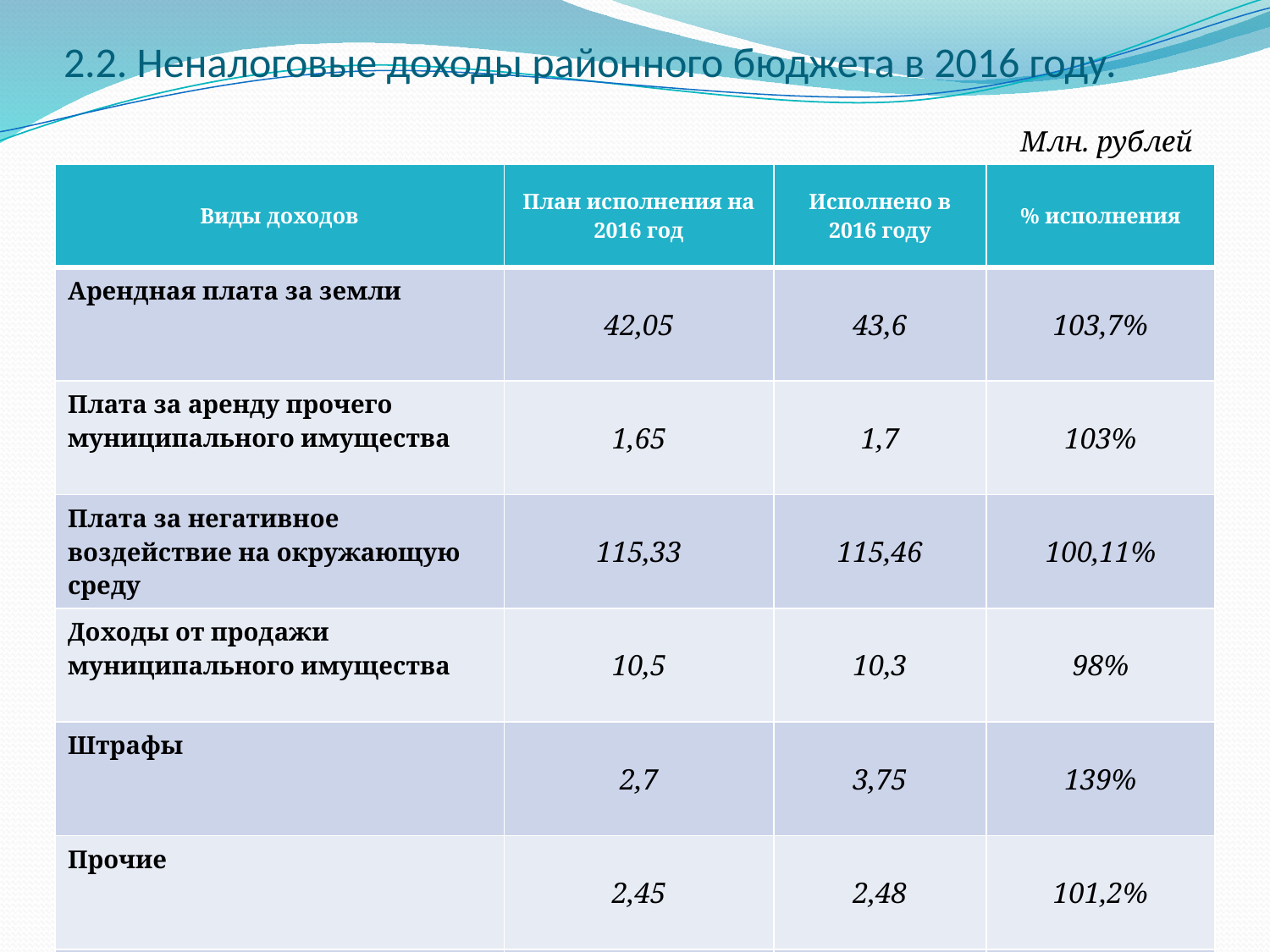

# 2.2. Неналоговые доходы районного бюджета в 2016 году.
Млн. рублей
| Виды доходов | План исполнения на 2016 год | Исполнено в 2016 году | % исполнения |
| --- | --- | --- | --- |
| Арендная плата за земли | 42,05 | 43,6 | 103,7% |
| Плата за аренду прочего муниципального имущества | 1,65 | 1,7 | 103% |
| Плата за негативное воздействие на окружающую среду | 115,33 | 115,46 | 100,11% |
| Доходы от продажи муниципального имущества | 10,5 | 10,3 | 98% |
| Штрафы | 2,7 | 3,75 | 139% |
| Прочие | 2,45 | 2,48 | 101,2% |
| ВСЕГО | 174,68 | 177,29 | 101,49% |